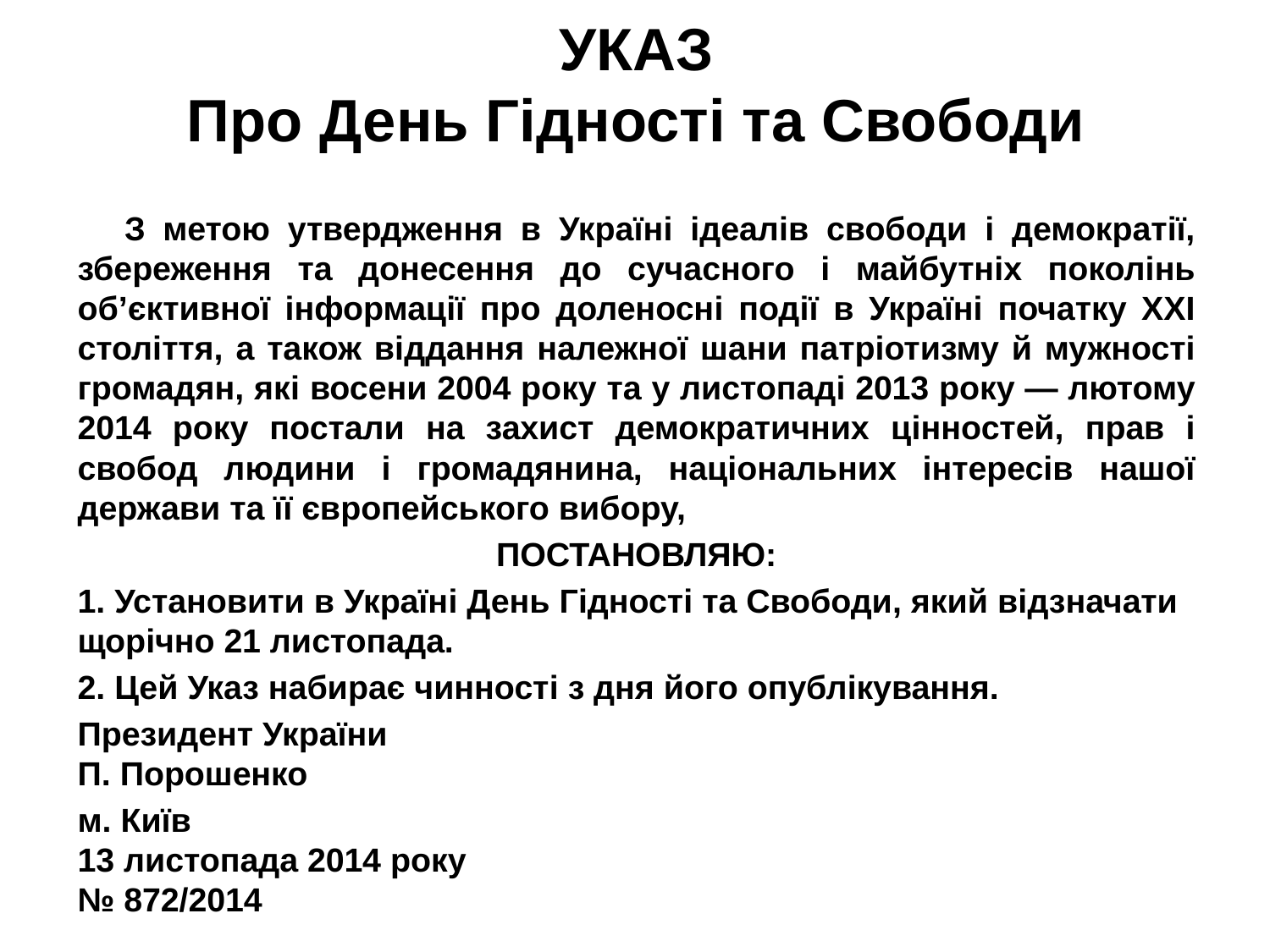

# УКАЗ Про День Гідності та Свободи
	З метою утвердження в Українi iдеалiв свободи i демократiї, збереження та донесення до сучасного i майбутнiх поколiнь об’єктивної iнформацiї про доленоснi подiї в Українi початку XXI столiття, а також вiддання належної шани патрiотизму й мужностi громадян, якi восени 2004 року та у листопадi 2013 року — лютому 2014 року постали на захист демократичних цiнностей, прав i свобод людини i громадянина, нацiональних iнтересiв нашої держави та її європейського вибору,
ПОСТАНОВЛЯЮ:
1. Установити в Українi День Гiдностi та Свободи, який вiдзначати щорiчно 21 листопада.
2. Цей Указ набирає чинностi з дня його опублiкування.
Президент України 
П. Порошенко
м. Київ 
13 листопада 2014 року 
№ 872/2014